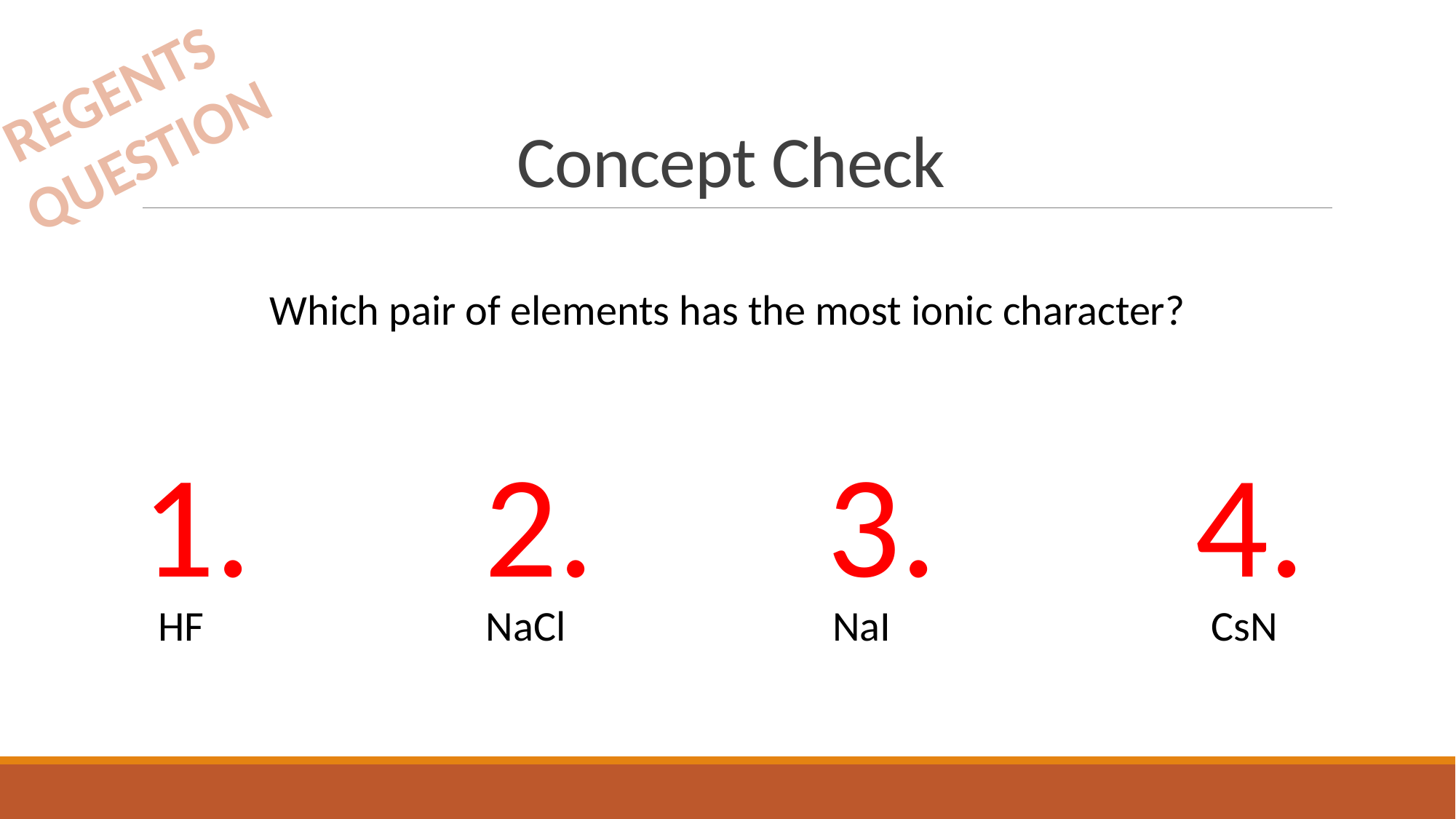

# Concept Check
REGENTS
QUESTION
Which pair of elements has the most ionic character?
1.
2.
3.
4.
	    HF			    NaCl		      NaI			CsN